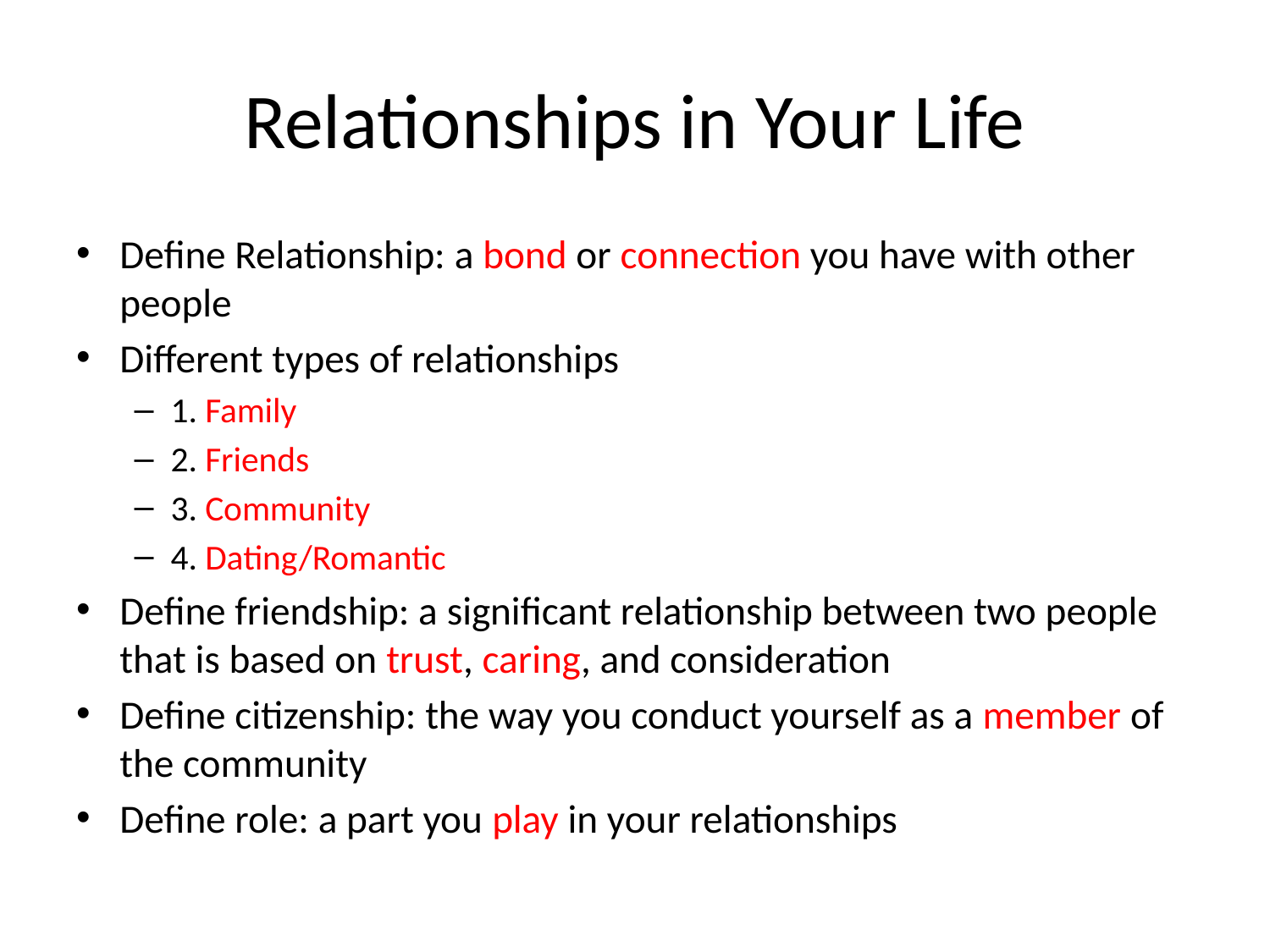

# Relationships in Your Life
Define Relationship: a bond or connection you have with other people
Different types of relationships
1. Family
2. Friends
3. Community
4. Dating/Romantic
Define friendship: a significant relationship between two people that is based on trust, caring, and consideration
Define citizenship: the way you conduct yourself as a member of the community
Define role: a part you play in your relationships